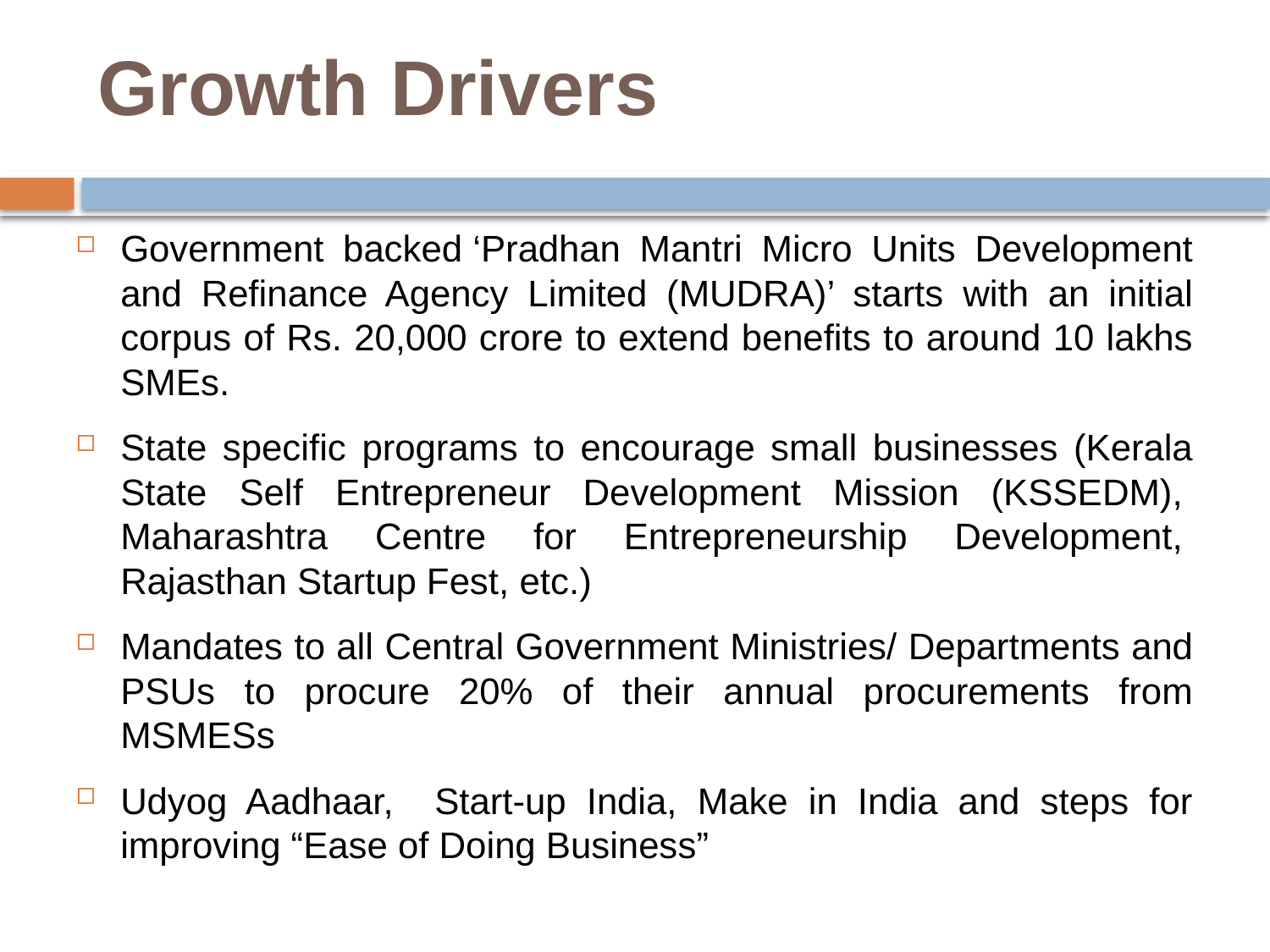

# Growth Drivers

Government backed ‘Pradhan Mantri Micro Units Development and Refinance Agency Limited (MUDRA)’ starts with an initial corpus of Rs. 20,000 crore to extend benefits to around 10 lakhs SMEs.
State specific programs to encourage small businesses (Kerala State Self Entrepreneur Development Mission (KSSEDM),  Maharashtra Centre for Entrepreneurship Development,  Rajasthan Startup Fest, etc.)
Mandates to all Central Government Ministries/ Departments and PSUs to procure 20% of their annual procurements from MSMESs
Udyog Aadhaar,  Start-up India, Make in India and steps for improving “Ease of Doing Business”